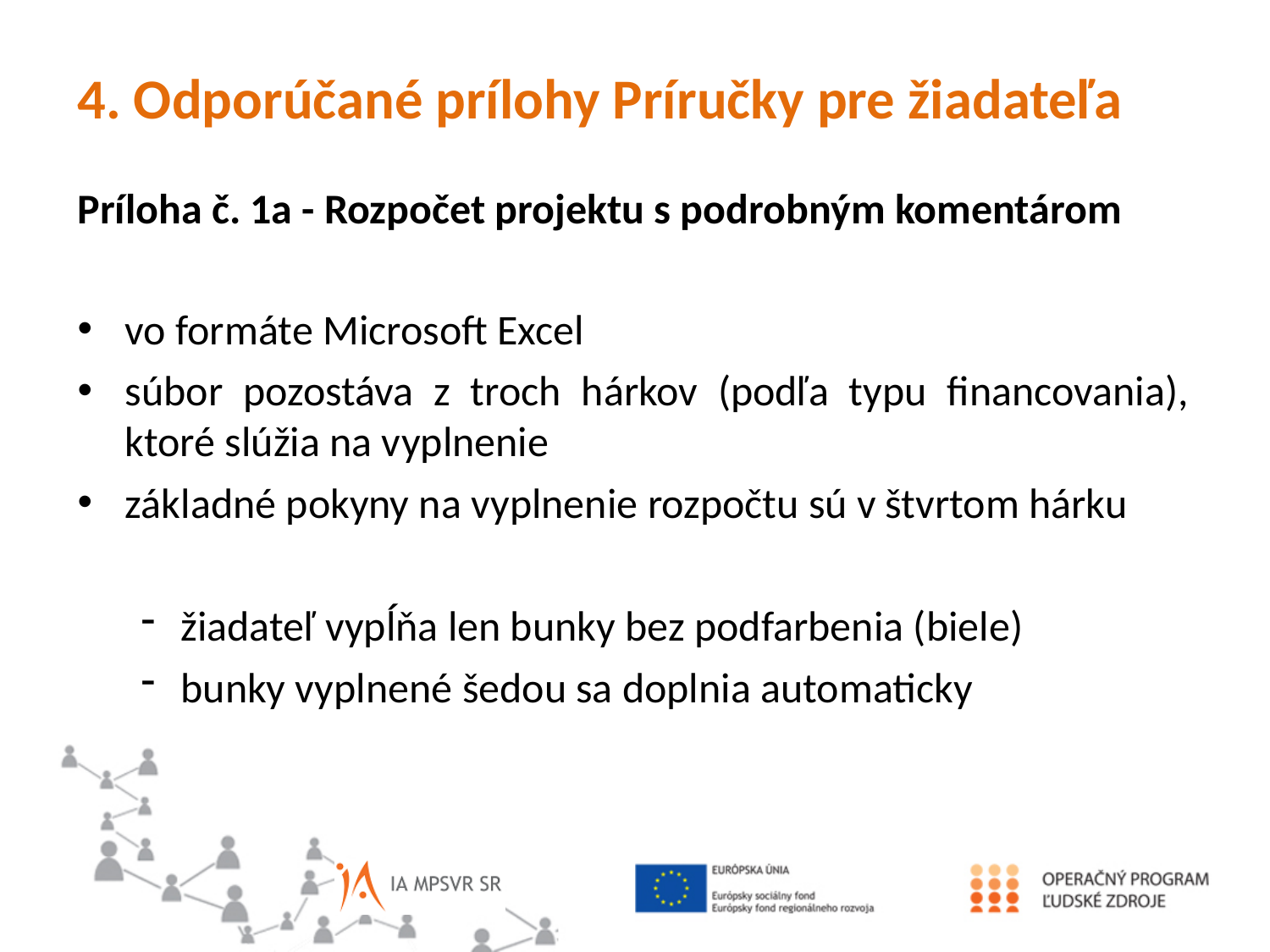

4. Odporúčané prílohy Príručky pre žiadateľa
Príloha č. 1a - Rozpočet projektu s podrobným komentárom

vo formáte Microsoft Excel
súbor pozostáva z troch hárkov (podľa typu financovania), ktoré slúžia na vyplnenie
základné pokyny na vyplnenie rozpočtu sú v štvrtom hárku

žiadateľ vypĺňa len bunky bez podfarbenia (biele)
bunky vyplnené šedou sa doplnia automaticky